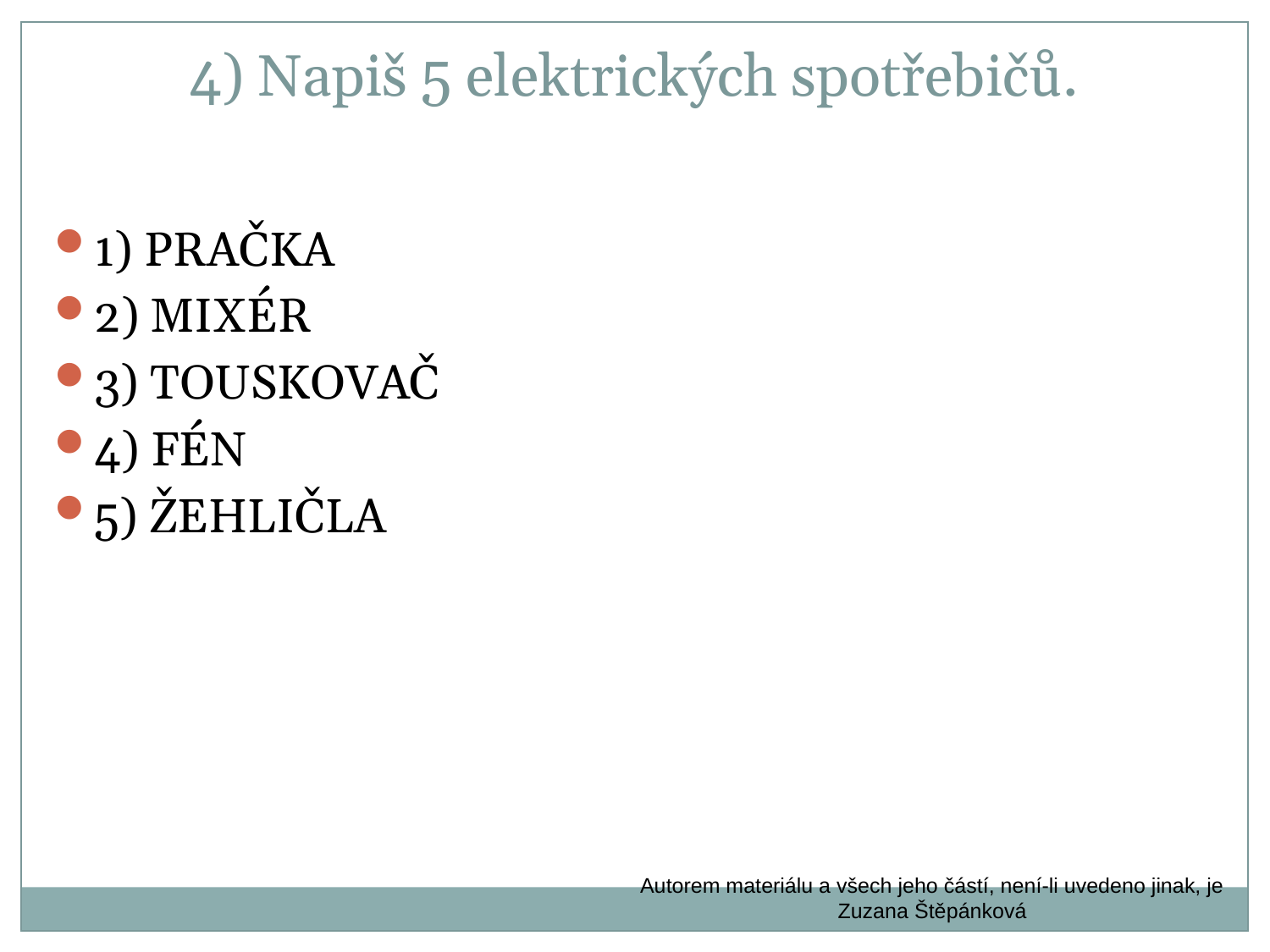

4) Napiš 5 elektrických spotřebičů.
1) PRAČKA
2) MIXÉR
3) TOUSKOVAČ
4) FÉN
5) ŽEHLIČLA
Autorem materiálu a všech jeho částí, není-li uvedeno jinak, je Zuzana Štěpánková